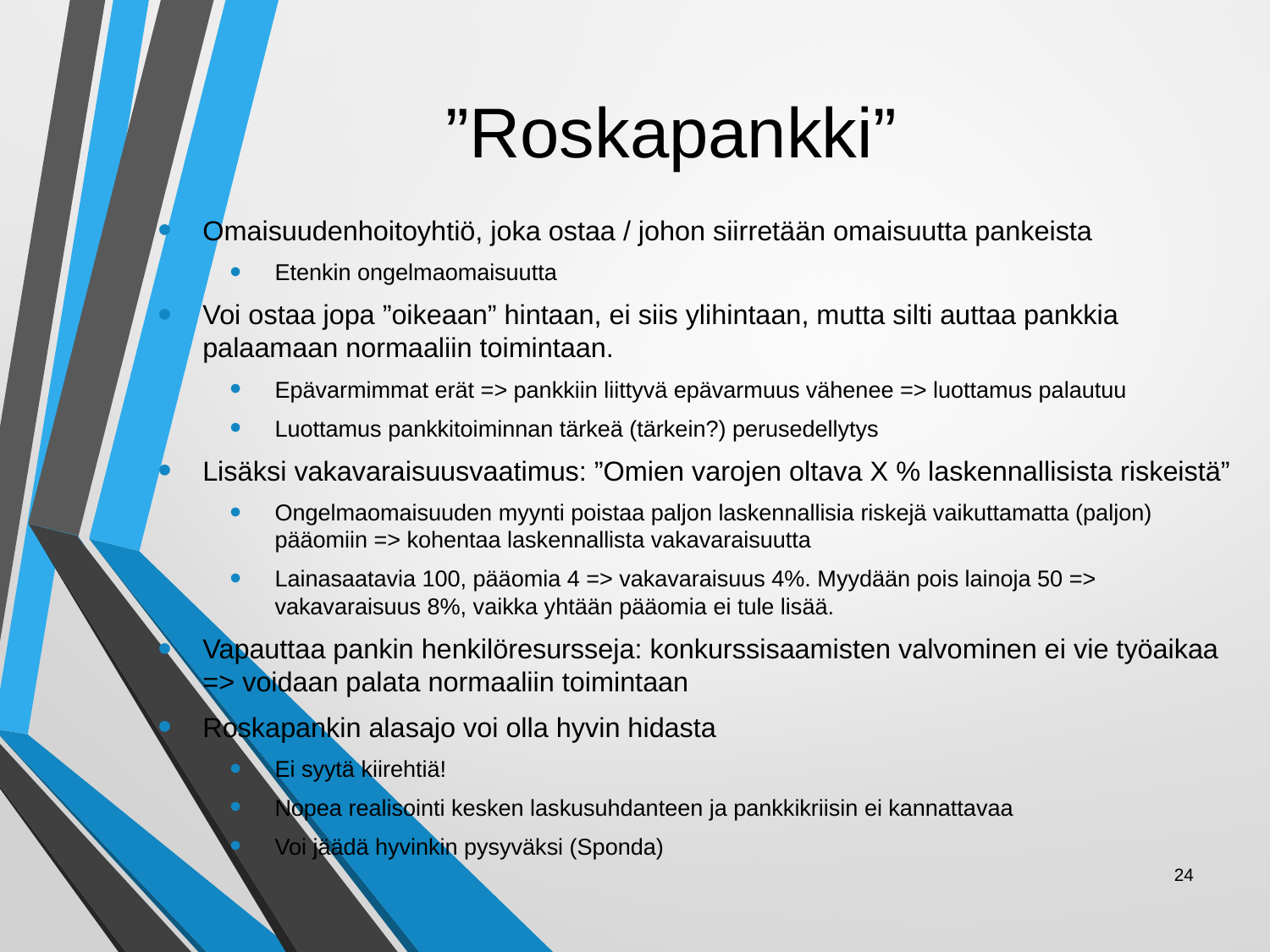

# ”Roskapankki”
Omaisuudenhoitoyhtiö, joka ostaa / johon siirretään omaisuutta pankeista
Etenkin ongelmaomaisuutta
Voi ostaa jopa ”oikeaan” hintaan, ei siis ylihintaan, mutta silti auttaa pankkia palaamaan normaaliin toimintaan.
Epävarmimmat erät => pankkiin liittyvä epävarmuus vähenee => luottamus palautuu
Luottamus pankkitoiminnan tärkeä (tärkein?) perusedellytys
Lisäksi vakavaraisuusvaatimus: ”Omien varojen oltava X % laskennallisista riskeistä”
Ongelmaomaisuuden myynti poistaa paljon laskennallisia riskejä vaikuttamatta (paljon) pääomiin => kohentaa laskennallista vakavaraisuutta
Lainasaatavia 100, pääomia 4 => vakavaraisuus 4%. Myydään pois lainoja 50 => vakavaraisuus 8%, vaikka yhtään pääomia ei tule lisää.
Vapauttaa pankin henkilöresursseja: konkurssisaamisten valvominen ei vie työaikaa => voidaan palata normaaliin toimintaan
Roskapankin alasajo voi olla hyvin hidasta
Ei syytä kiirehtiä!
Nopea realisointi kesken laskusuhdanteen ja pankkikriisin ei kannattavaa
Voi jäädä hyvinkin pysyväksi (Sponda)
24